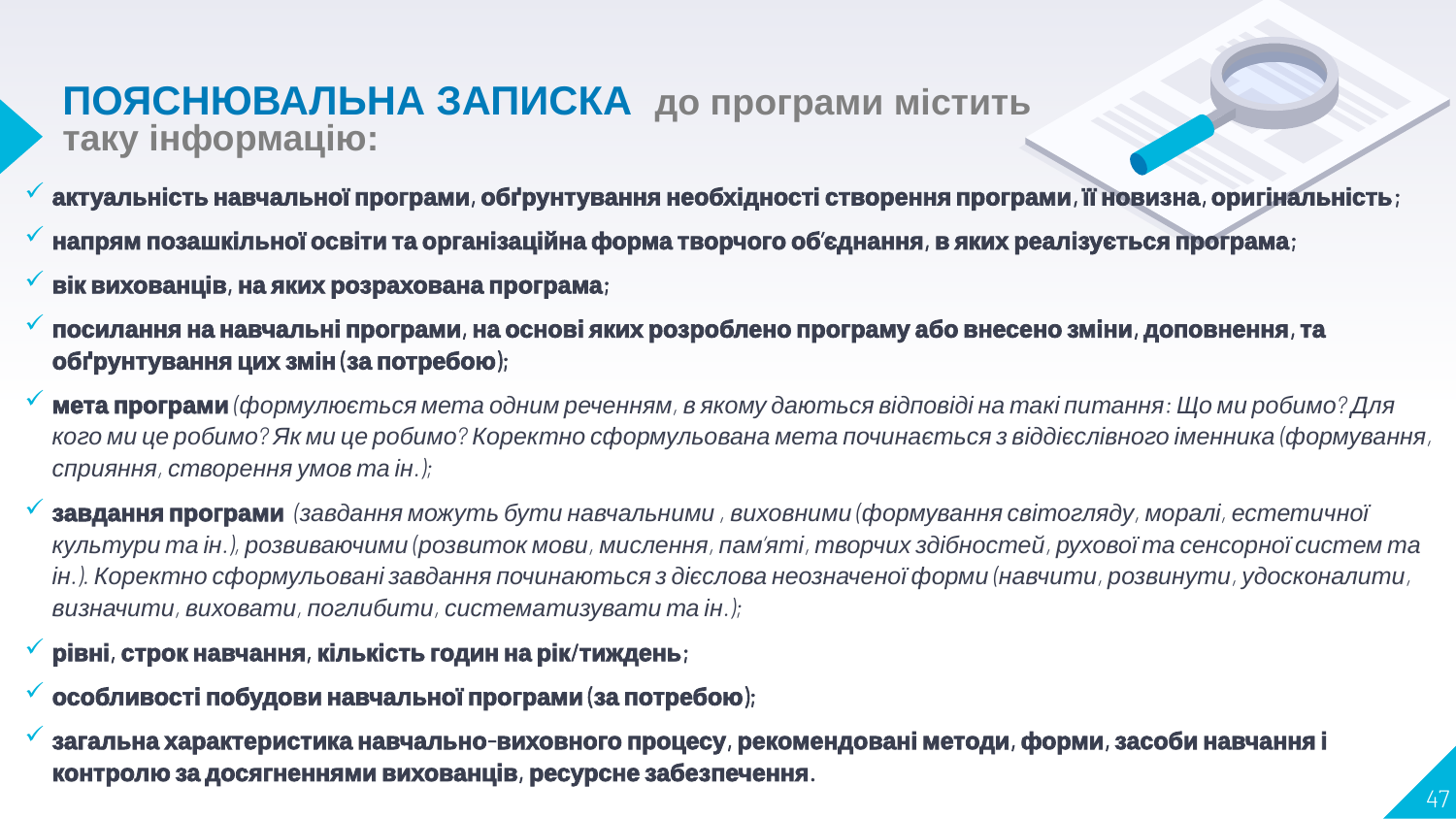

# ПОЯСНЮВАЛЬНА ЗАПИСКА  до програми містить таку інформацію:
актуальність навчальної програми, обґрунтування необхідності створення програми, її новизна, оригінальність;
напрям позашкільної освіти та організаційна форма творчого об’єднання, в яких реалізується програма;
вік вихованців, на яких розрахована програма;
посилання на навчальні програми, на основі яких розроблено програму або внесено зміни, доповнення, та обґрунтування цих змін (за потребою);
мета програми (формулюється мета одним реченням, в якому даються відповіді на такі питання: Що ми робимо? Для кого ми це робимо? Як ми це робимо? Коректно сформульована мета починається з віддієслівного іменника (формування, сприяння, створення умов та ін.);
завдання програми  (завдання можуть бути навчальними , виховними (формування світогляду, моралі, естетичної культури та ін.), розвиваючими (розвиток мови, мислення, пам’яті, творчих здібностей, рухової та сенсорної систем та ін.). Коректно сформульовані завдання починаються з дієслова неозначеної форми (навчити, розвинути, удосконалити, визначити, виховати, поглибити, систематизувати та ін.);
рівні, строк навчання, кількість годин на рік/тиждень;
особливості побудови навчальної програми (за потребою);
загальна характеристика навчально-виховного процесу, рекомендовані методи, форми, засоби навчання і контролю за досягненнями вихованців, ресурсне забезпечення.

47